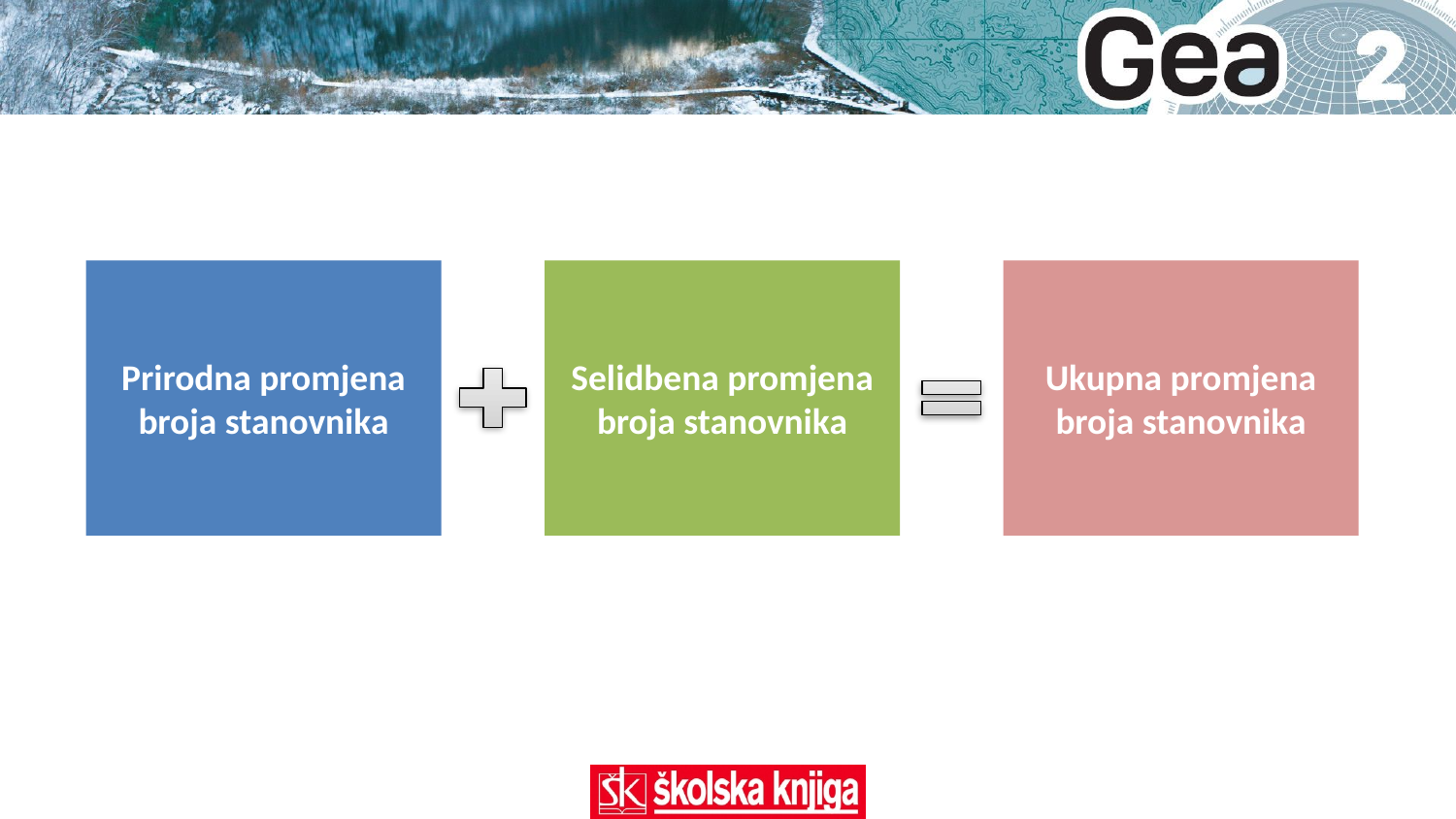

Prirodna promjena broja stanovnika
Selidbena promjena broja stanovnika
Ukupna promjena broja stanovnika